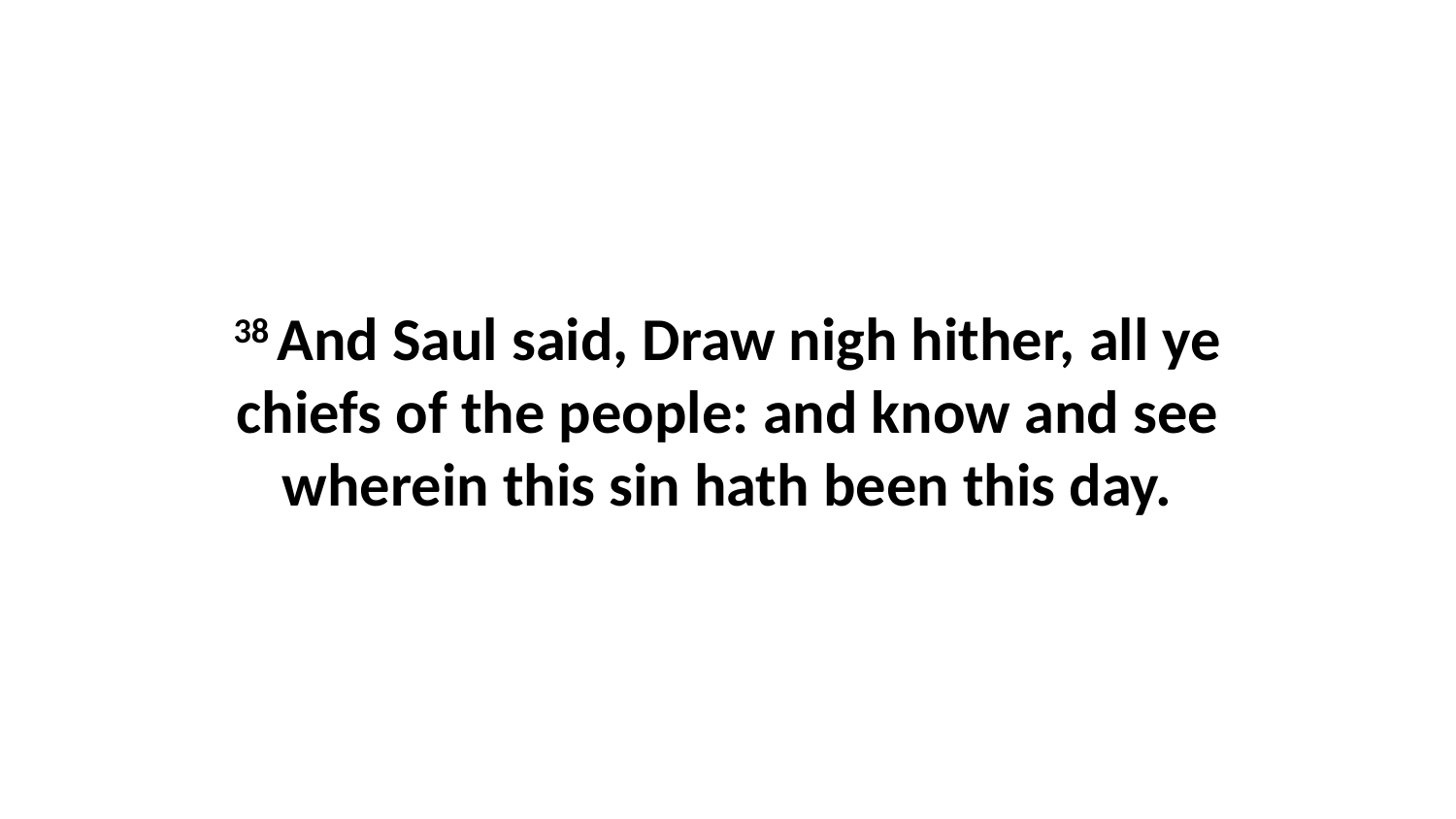

38 And Saul said, Draw nigh hither, all ye chiefs of the people: and know and see wherein this sin hath been this day.